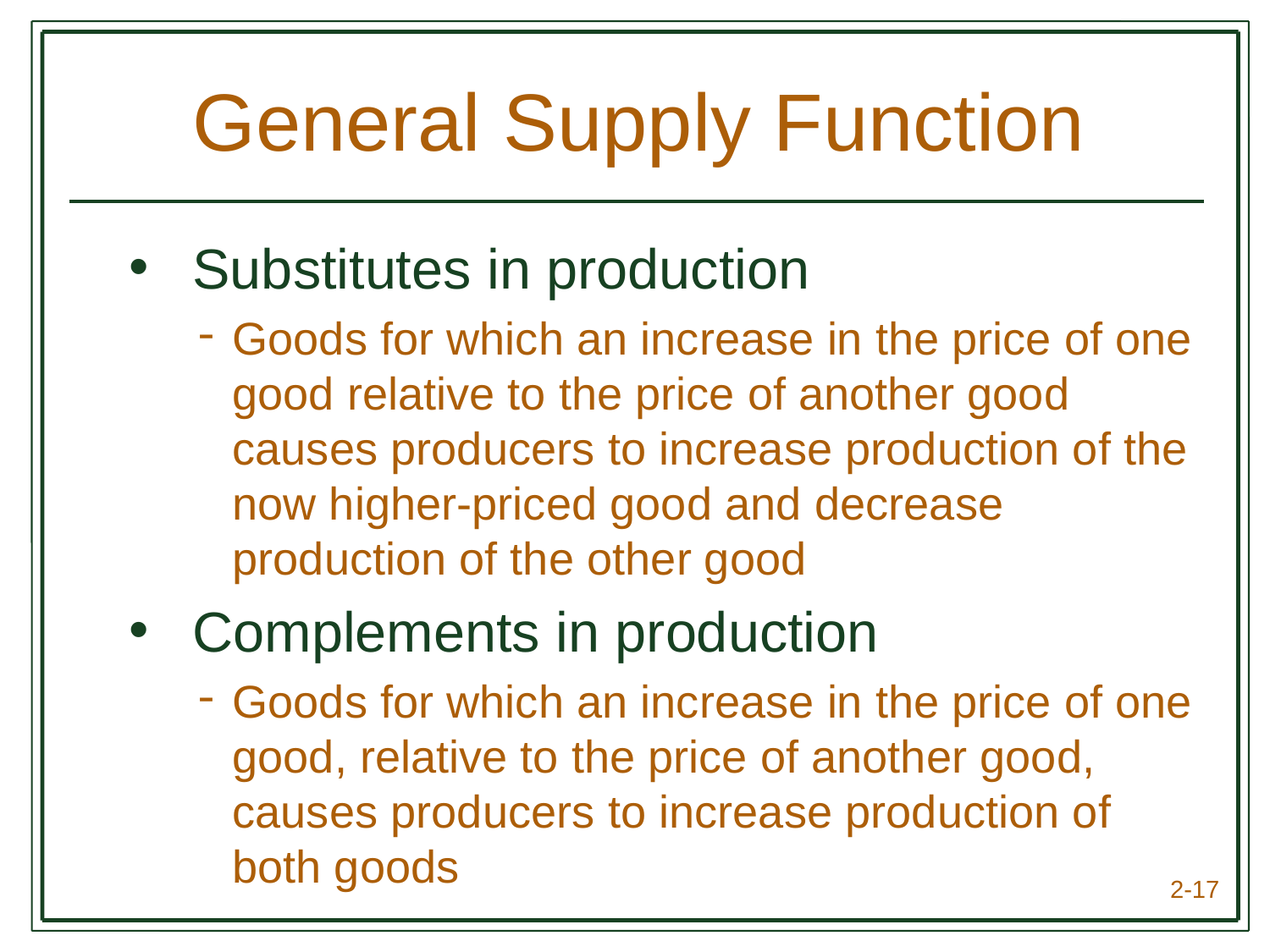

# General Supply Function
Substitutes in production
Goods for which an increase in the price of one good relative to the price of another good causes producers to increase production of the now higher-priced good and decrease production of the other good
Complements in production
Goods for which an increase in the price of one good, relative to the price of another good, causes producers to increase production of both goods